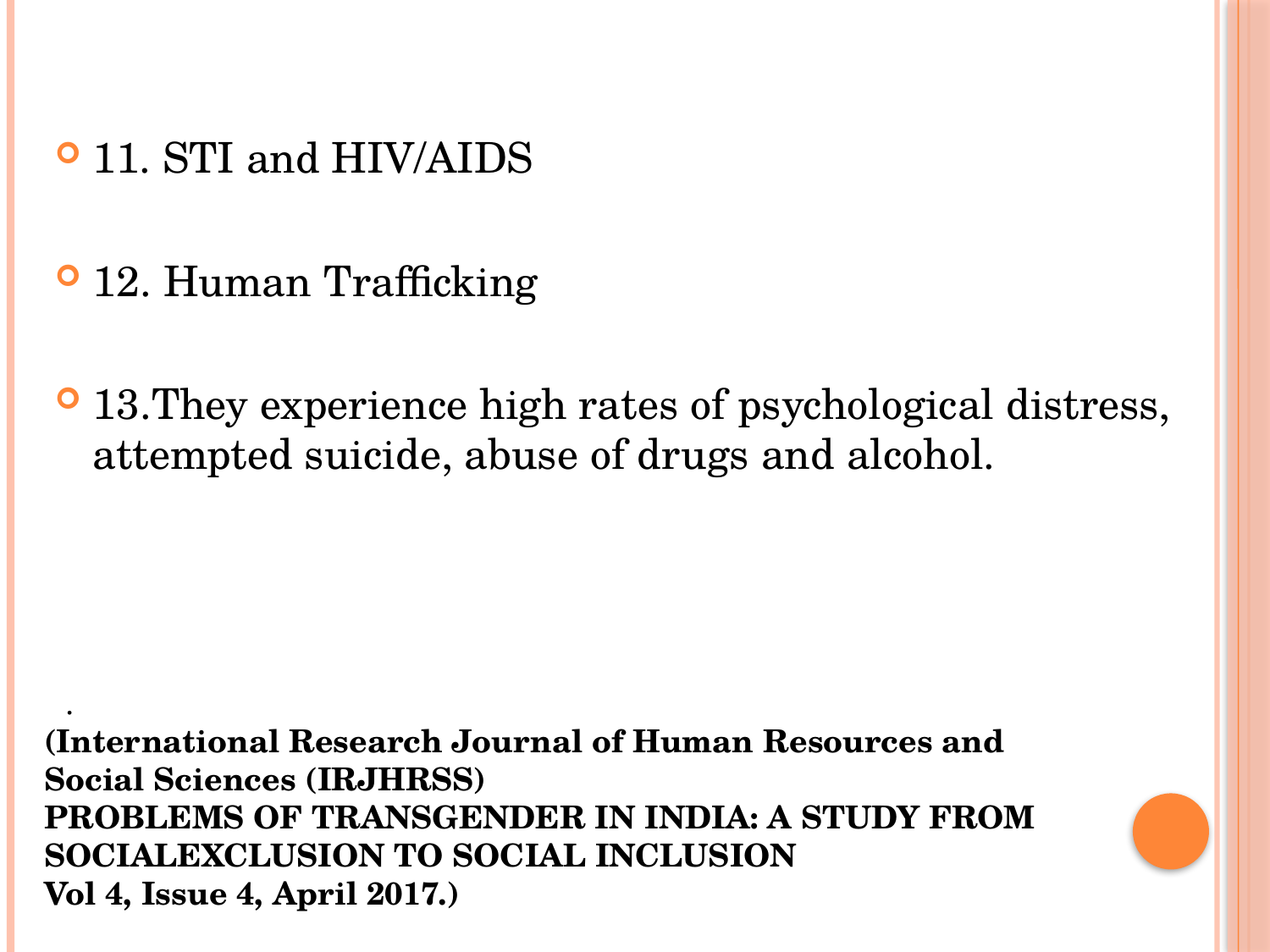

11. STI and HIV/AIDS

12. Human Trafficking

13.They experience high rates of psychological distress, attempted suicide, abuse of drugs and alcohol.

  .
(International Research Journal of Human Resources and Social Sciences (IRJHRSS)
PROBLEMS OF TRANSGENDER IN INDIA: A STUDY FROM SOCIALEXCLUSION TO SOCIAL INCLUSION
Vol 4, Issue 4, April 2017.)